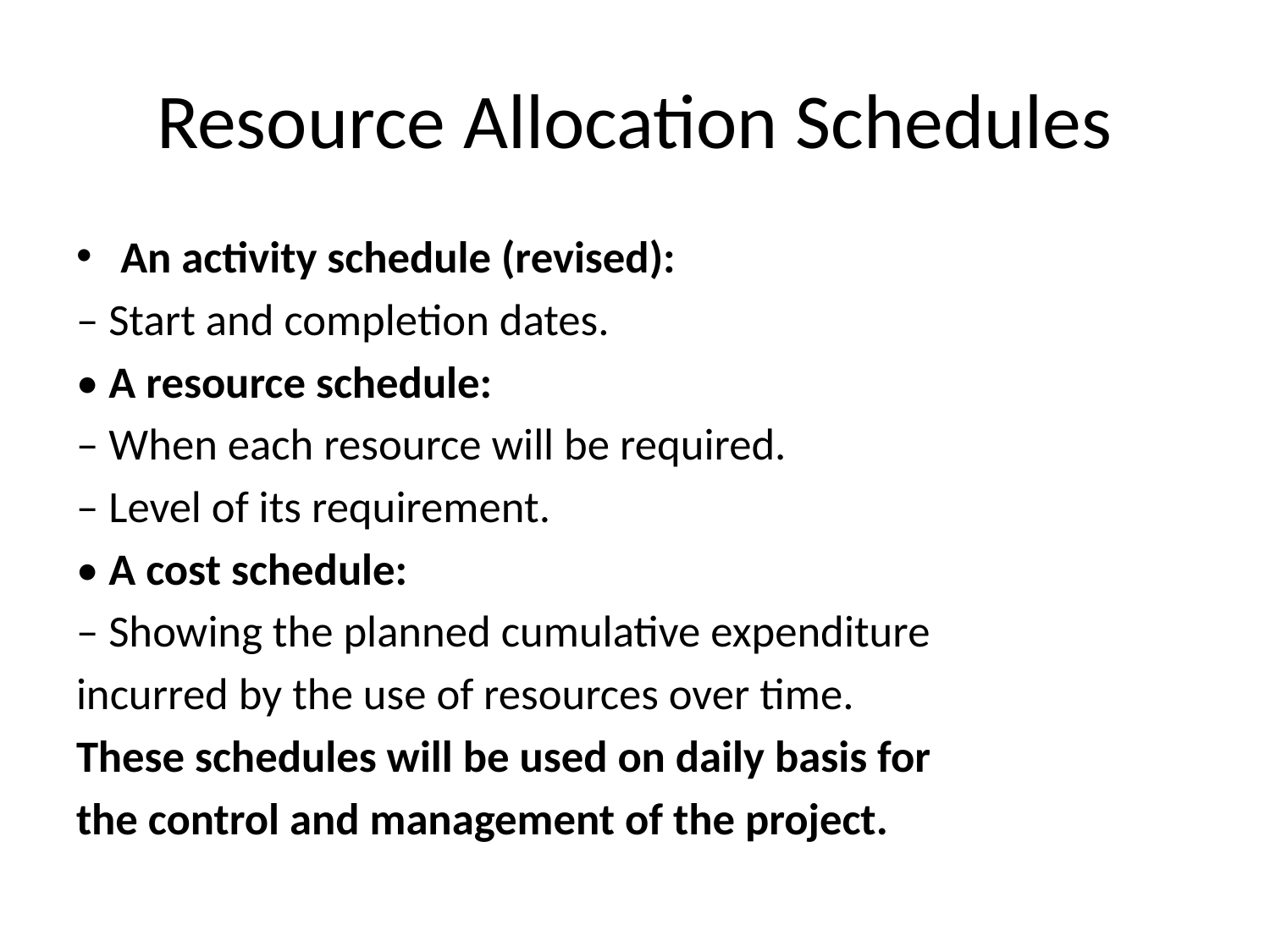

# Resource Allocation Schedules
An activity schedule (revised):
– Start and completion dates.
• A resource schedule:
– When each resource will be required.
– Level of its requirement.
• A cost schedule:
– Showing the planned cumulative expenditure
incurred by the use of resources over time.
These schedules will be used on daily basis for
the control and management of the project.